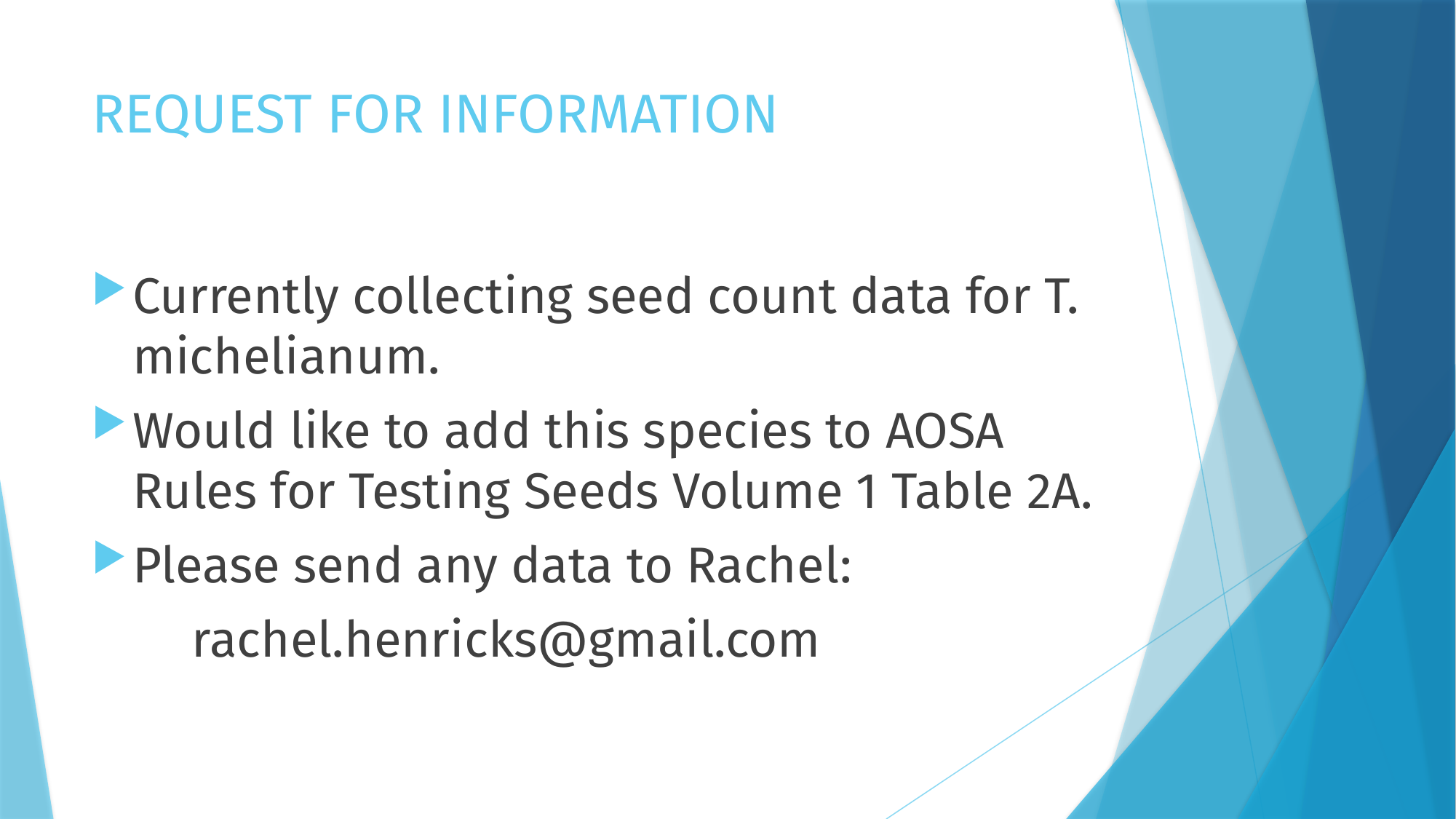

# REQUEST FOR INFORMATION
Currently collecting seed count data for T. michelianum.
Would like to add this species to AOSA Rules for Testing Seeds Volume 1 Table 2A.
Please send any data to Rachel:
 	rachel.henricks@gmail.com